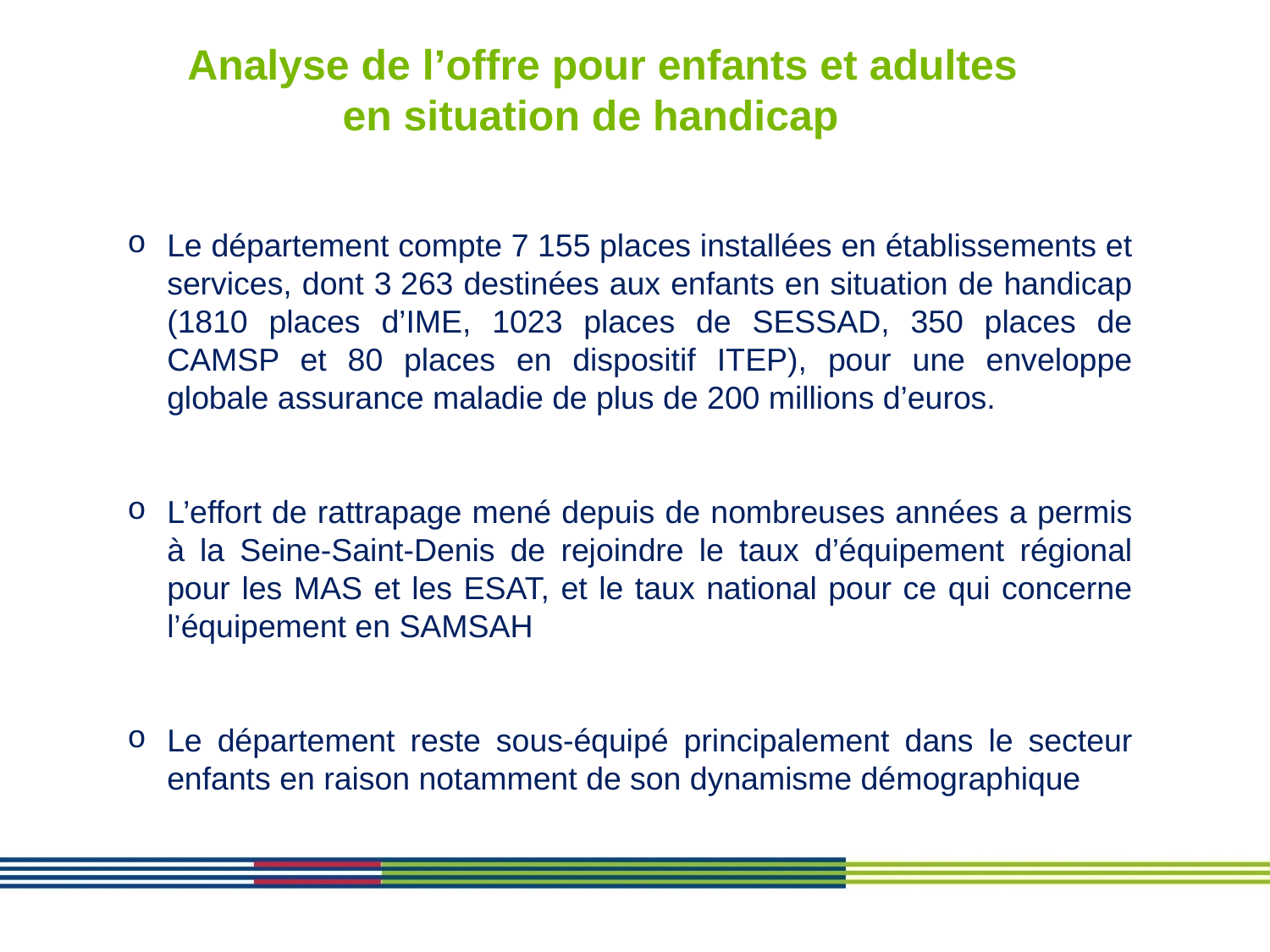

Analyse de l’offre pour enfants et adultes
en situation de handicap

Le département compte 7 155 places installées en établissements et services, dont 3 263 destinées aux enfants en situation de handicap (1810 places d’IME, 1023 places de SESSAD, 350 places de CAMSP et 80 places en dispositif ITEP), pour une enveloppe globale assurance maladie de plus de 200 millions d’euros.

L’effort de rattrapage mené depuis de nombreuses années a permis à la Seine-Saint-Denis de rejoindre le taux d’équipement régional pour les MAS et les ESAT, et le taux national pour ce qui concerne l’équipement en SAMSAH

Le département reste sous-équipé principalement dans le secteur enfants en raison notamment de son dynamisme démographique